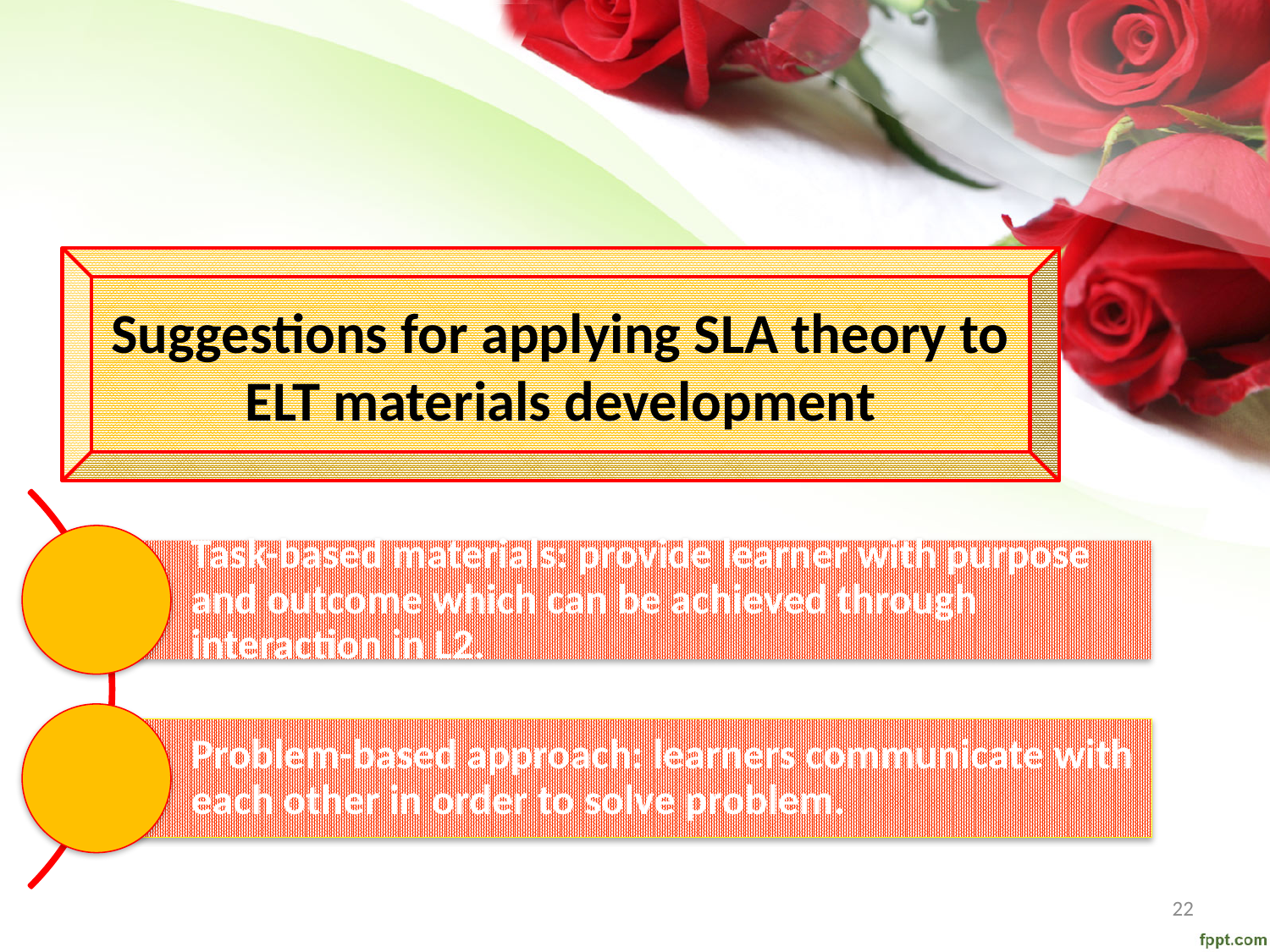

Suggestions for applying SLA theory to ELT materials development
Task-based materials: provide learner with purpose and outcome which can be achieved through interaction in L2.
Problem-based approach: learners communicate with each other in order to solve problem.
22